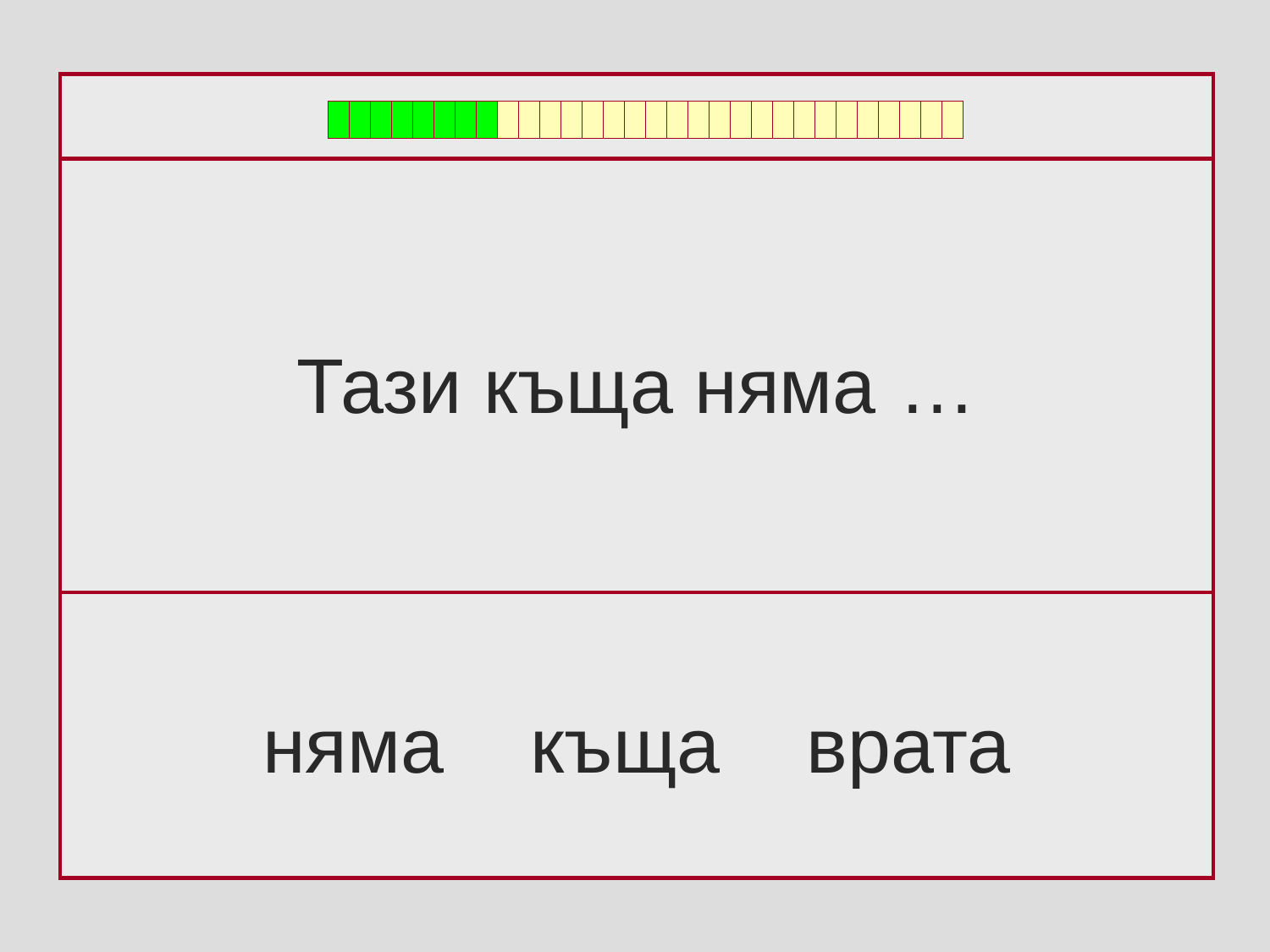

Тази къща няма …
няма    къща    врата